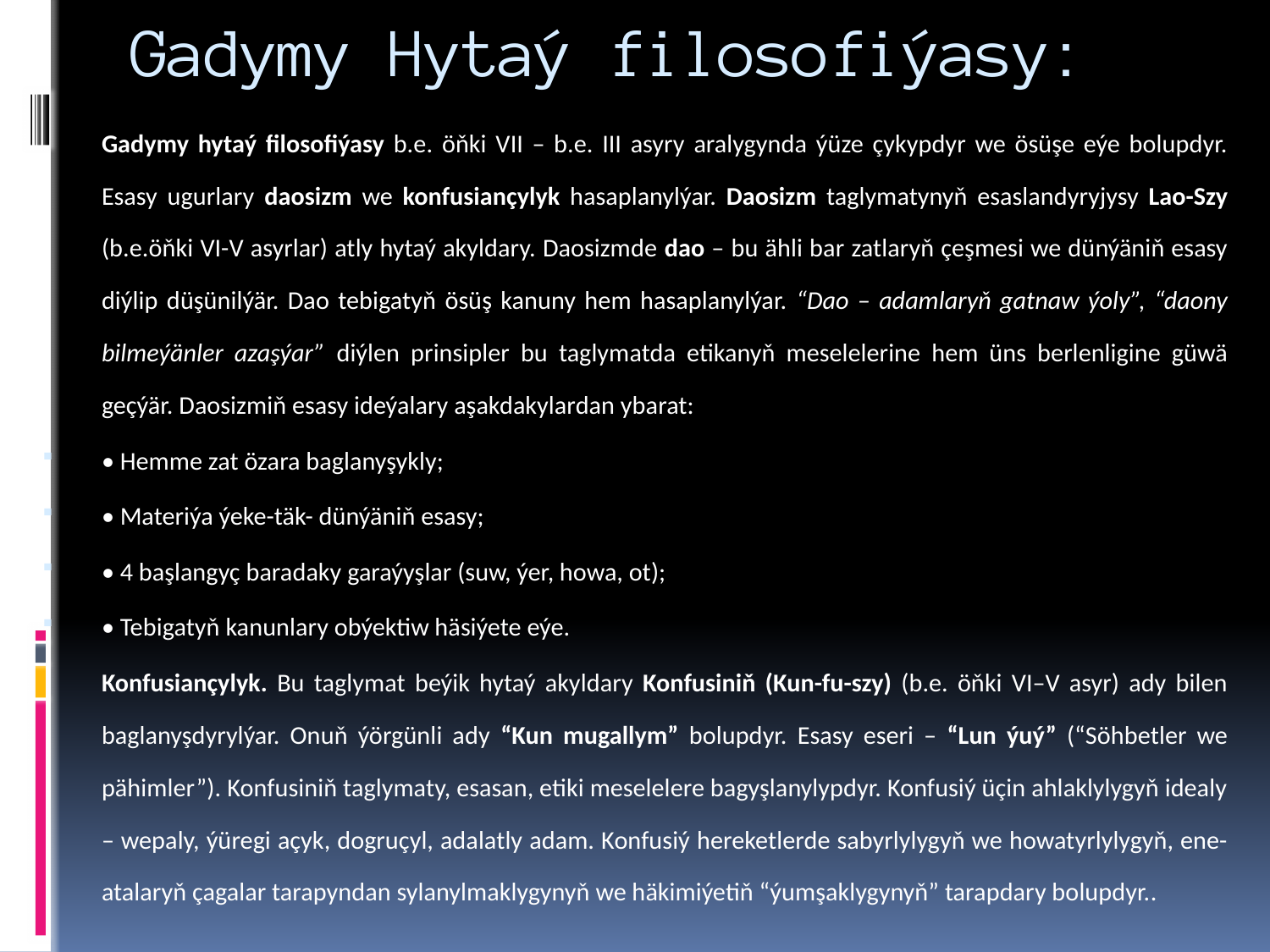

# Gadymy Hytaý filosofiýasy:
		Gadymy hytaý filosofiýasy b.e. öňki VII – b.e. III asyry aralygynda ýüze çykypdyr we ösüşe eýe bolupdyr. Esasy ugurlary daosizm we konfusiançylyk hasaplanylýar. Daosizm taglymatynyň esaslandyryjysy Lao-Szy (b.e.öňki VI-V asyrlar) atly hytaý akyldary. Daosizmde dao – bu ähli bar zatlaryň çeşmesi we dünýäniň esasy diýlip düşünilýär. Dao tebigatyň ösüş kanuny hem hasaplanylýar. “Dao – adamlaryň gatnaw ýoly”, “daony bilmeýänler azaşýar” diýlen prinsipler bu taglymatda etikanyň meselelerine hem üns berlenligine güwä geçýär. Daosizmiň esasy ideýalary aşakdakylardan ybarat:
• Hemme zat özara baglanyşykly;
• Materiýa ýeke-täk- dünýäniň esasy;
• 4 başlangyç baradaky garaýyşlar (suw, ýer, howa, ot);
• Tebigatyň kanunlary obýektiw häsiýete eýe.
		Konfusiançylyk. Bu taglymat beýik hytaý akyldary Konfusiniň (Kun-fu-szy) (b.e. öňki VI–V asyr) ady bilen baglanyşdyrylýar. Onuň ýörgünli ady “Kun mugallym” bolupdyr. Esasy eseri – “Lun ýuý” (“Söhbetler we pähimler”). Konfusiniň taglymaty, esasan, etiki meselelere bagyşlanylypdyr. Konfusiý üçin ahlaklylygyň idealy – wepaly, ýüregi açyk, dogruçyl, adalatly adam. Konfusiý hereketlerde sabyrlylygyň we howatyrlylygyň, ene-atalaryň çagalar tarapyndan sylanylmaklygynyň we häkimiýetiň “ýumşaklygynyň” tarapdary bolupdyr..